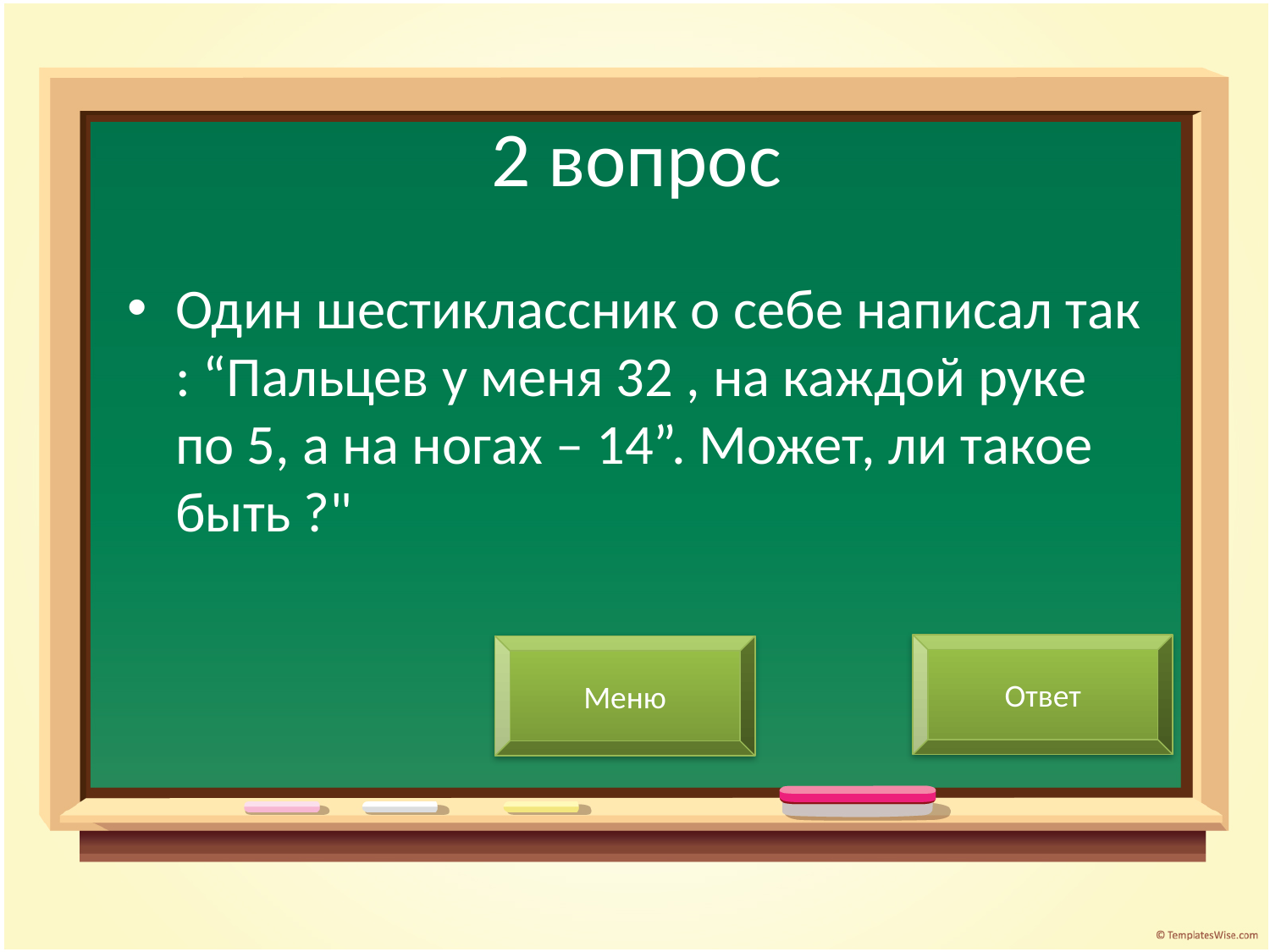

# 2 вопрос
Один шестиклассник о себе написал так : “Пальцев у меня 32 , на каждой руке по 5, а на ногах – 14”. Может, ли такое быть ?"
Ответ
Меню